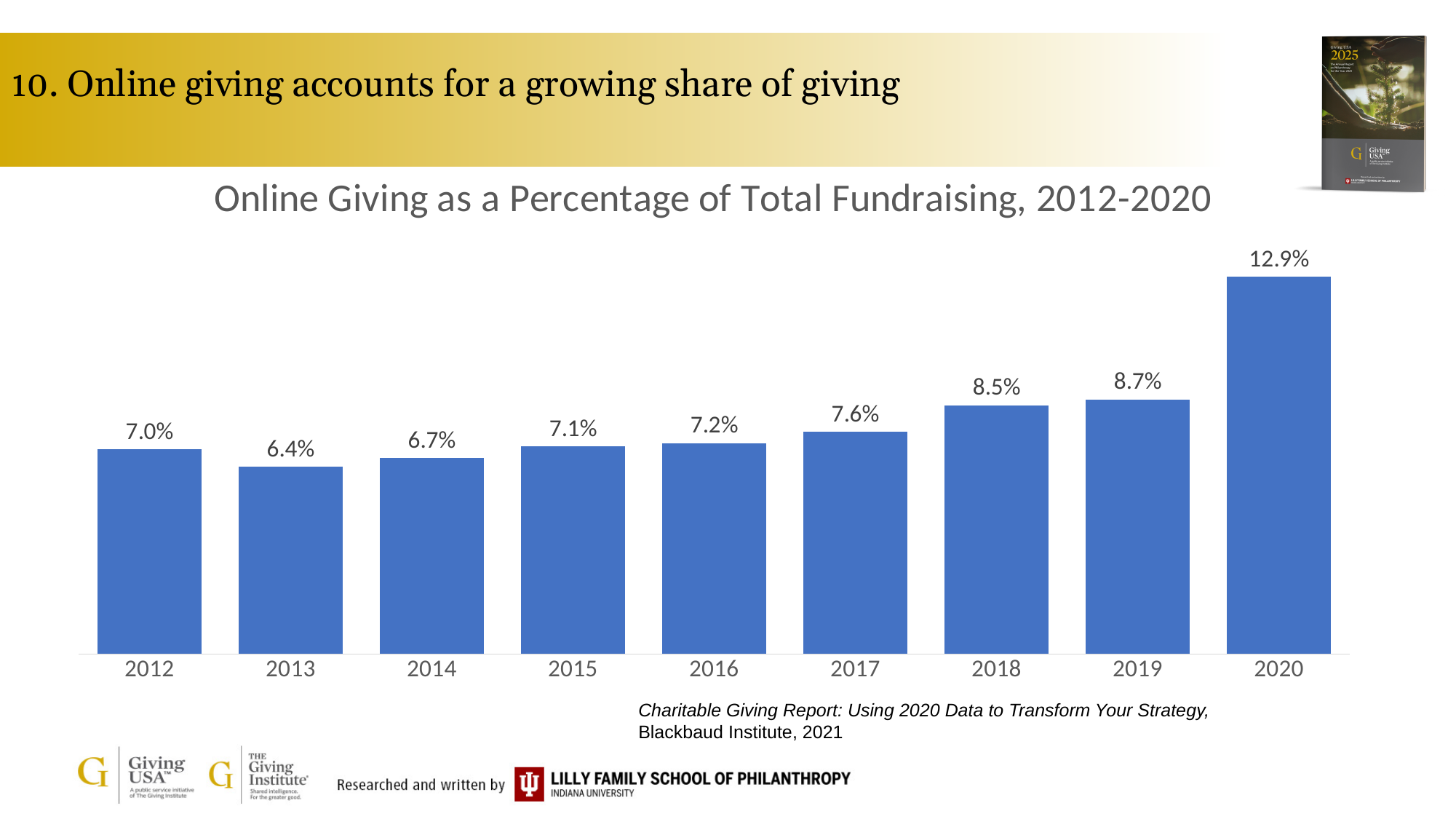

# 10. Online giving accounts for a growing share of giving

### Chart: Online Giving as a Percentage of Total Fundraising, 2012-2020

| Category | Percentage of Total Fundraising |
|---|---|
| 2012 | 0.07 |
| 2013 | 0.064 |
| 2014 | 0.067 |
| 2015 | 0.071 |
| 2016 | 0.072 |
| 2017 | 0.076 |
| 2018 | 0.085 |
| 2019 | 0.087 |
| 2020 | 0.129 |
Charitable Giving Report: Using 2020 Data to Transform Your Strategy, Blackbaud Institute, 2021